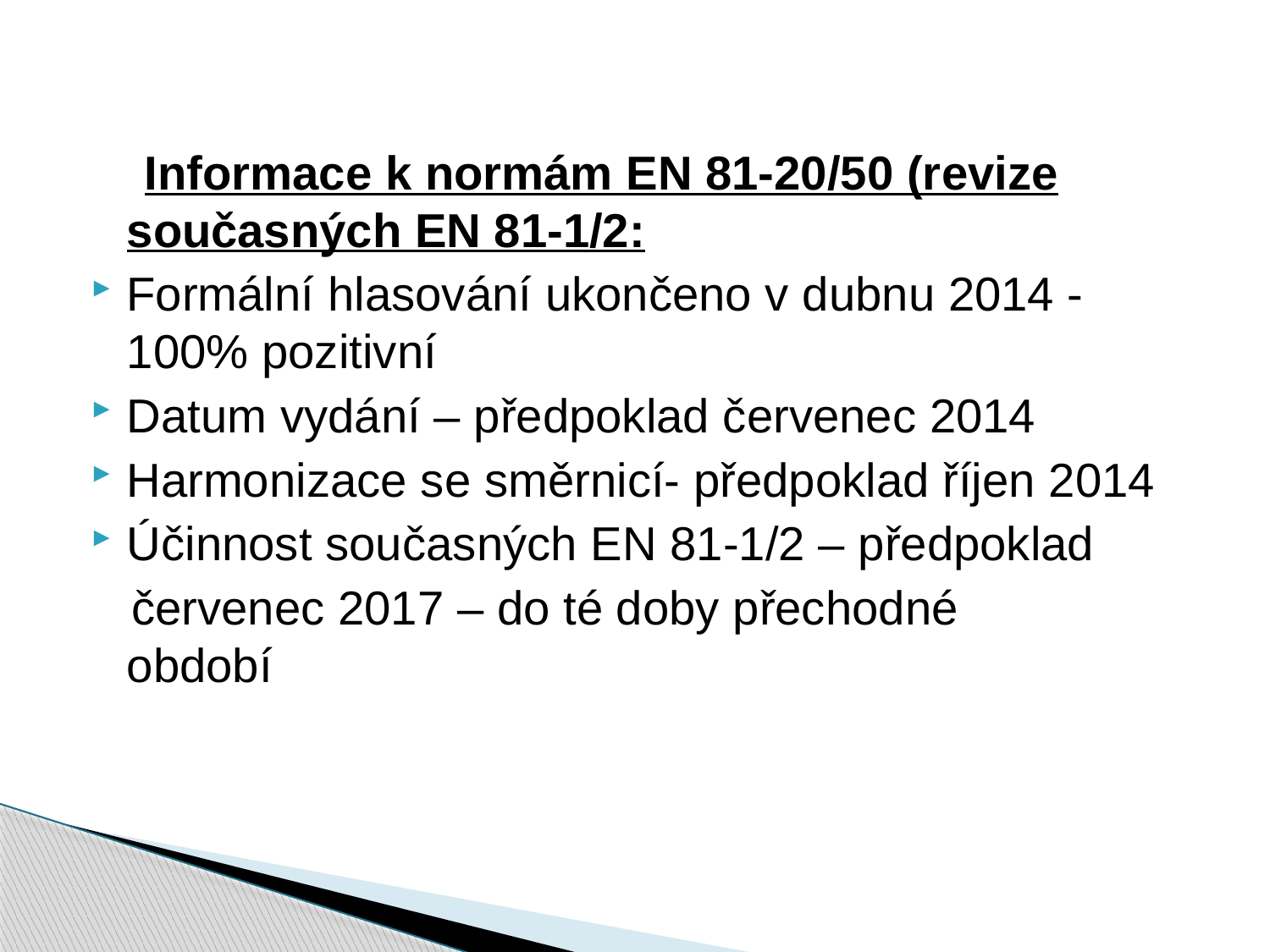

#
    Informace k normám EN 81-20/50 (revize současných EN 81-1/2:
Formální hlasování ukončeno v dubnu 2014 - 100% pozitivní
Datum vydání – předpoklad červenec 2014
Harmonizace se směrnicí- předpoklad říjen 2014
Účinnost současných EN 81-1/2 – předpoklad
   červenec 2017 – do té doby přechodné             období